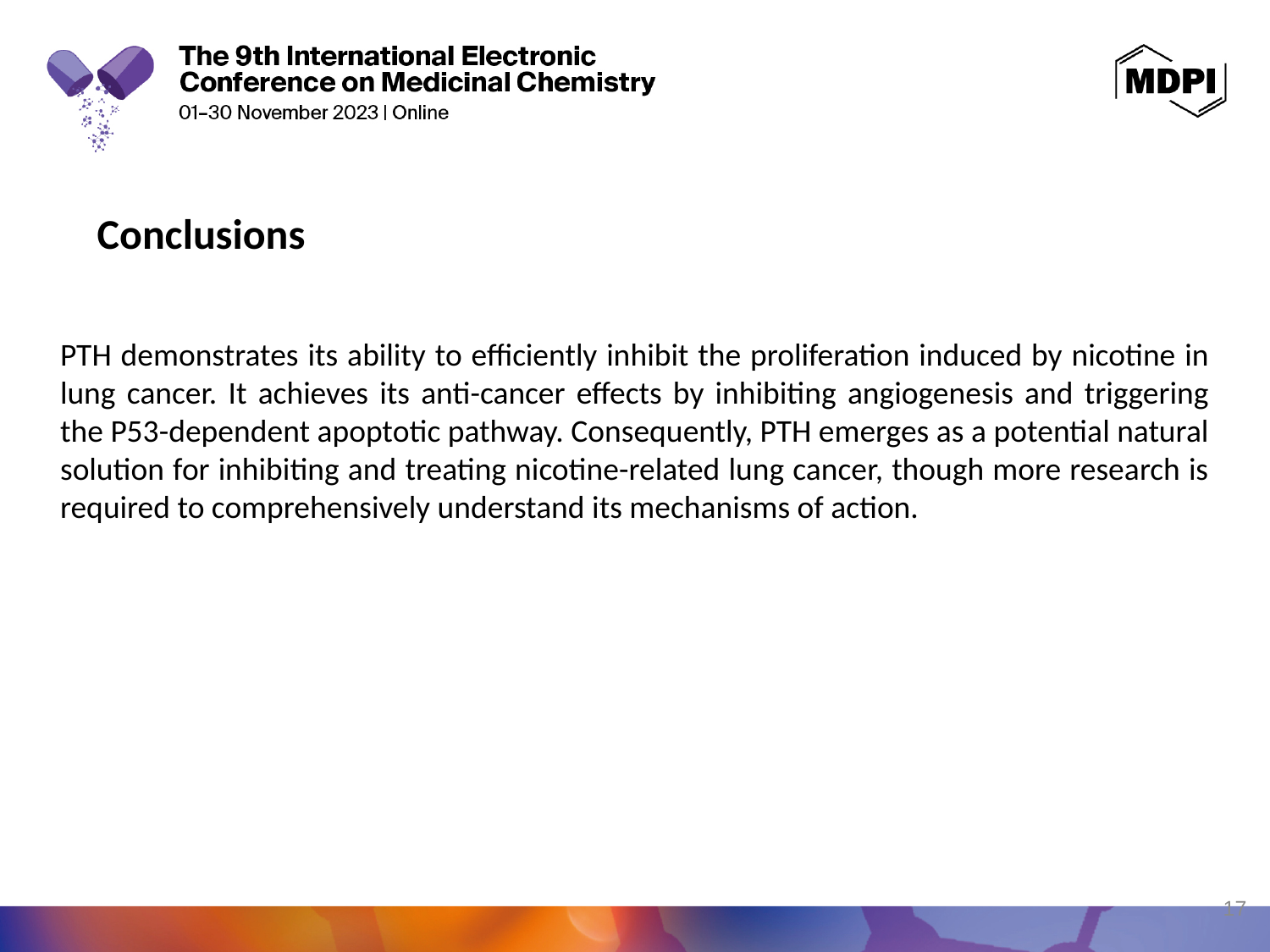

Conclusions
PTH demonstrates its ability to efficiently inhibit the proliferation induced by nicotine in lung cancer. It achieves its anti-cancer effects by inhibiting angiogenesis and triggering the P53-dependent apoptotic pathway. Consequently, PTH emerges as a potential natural solution for inhibiting and treating nicotine-related lung cancer, though more research is required to comprehensively understand its mechanisms of action.
17